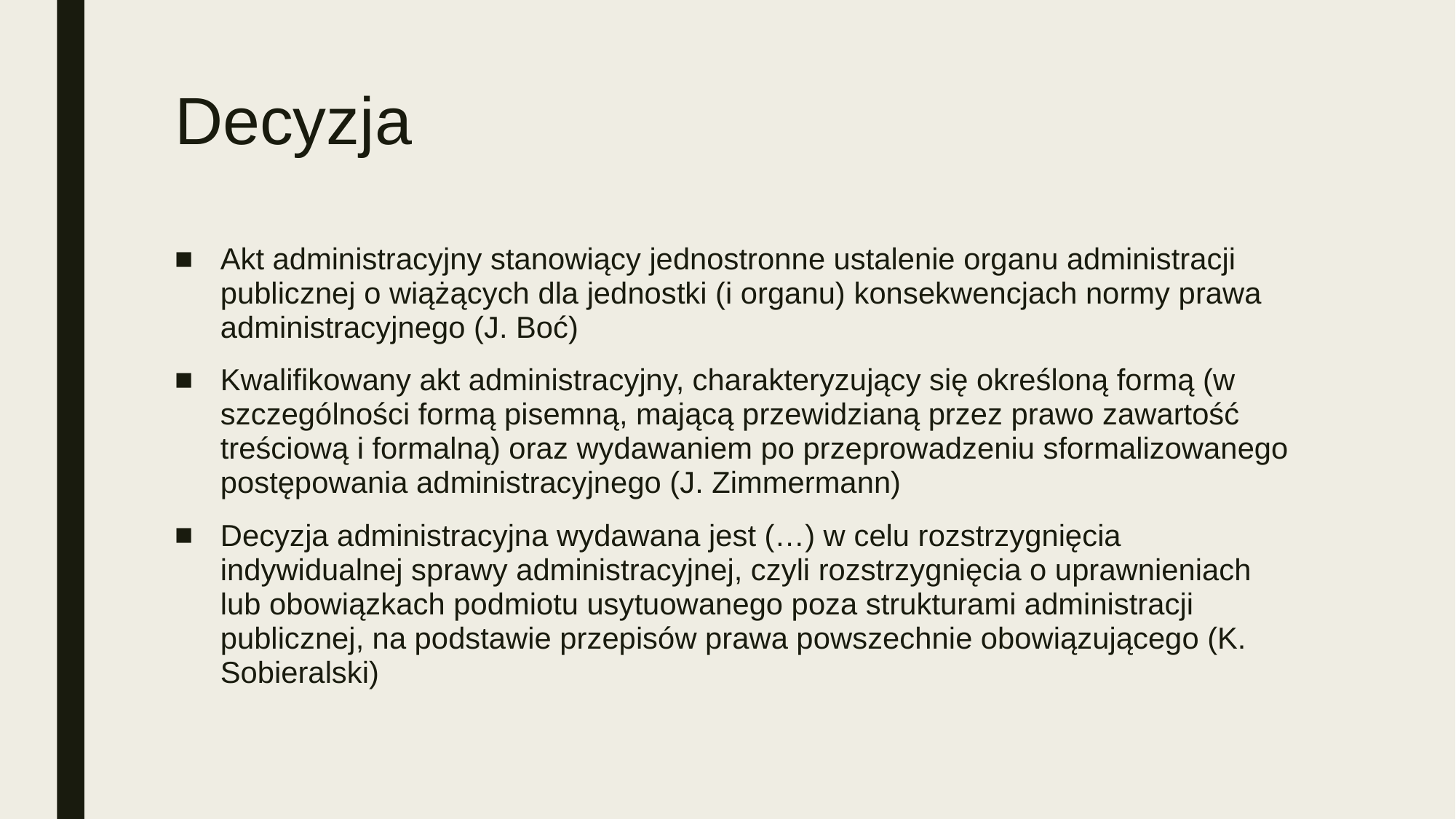

# Decyzja
Akt administracyjny stanowiący jednostronne ustalenie organu administracji publicznej o wiążących dla jednostki (i organu) konsekwencjach normy prawa administracyjnego (J. Boć)
Kwalifikowany akt administracyjny, charakteryzujący się określoną formą (w szczególności formą pisemną, mającą przewidzianą przez prawo zawartość treściową i formalną) oraz wydawaniem po przeprowadzeniu sformalizowanego postępowania administracyjnego (J. Zimmermann)
Decyzja administracyjna wydawana jest (…) w celu rozstrzygnięcia indywidualnej sprawy administracyjnej, czyli rozstrzygnięcia o uprawnieniach lub obowiązkach podmiotu usytuowanego poza strukturami administracji publicznej, na podstawie przepisów prawa powszechnie obowiązującego (K. Sobieralski)